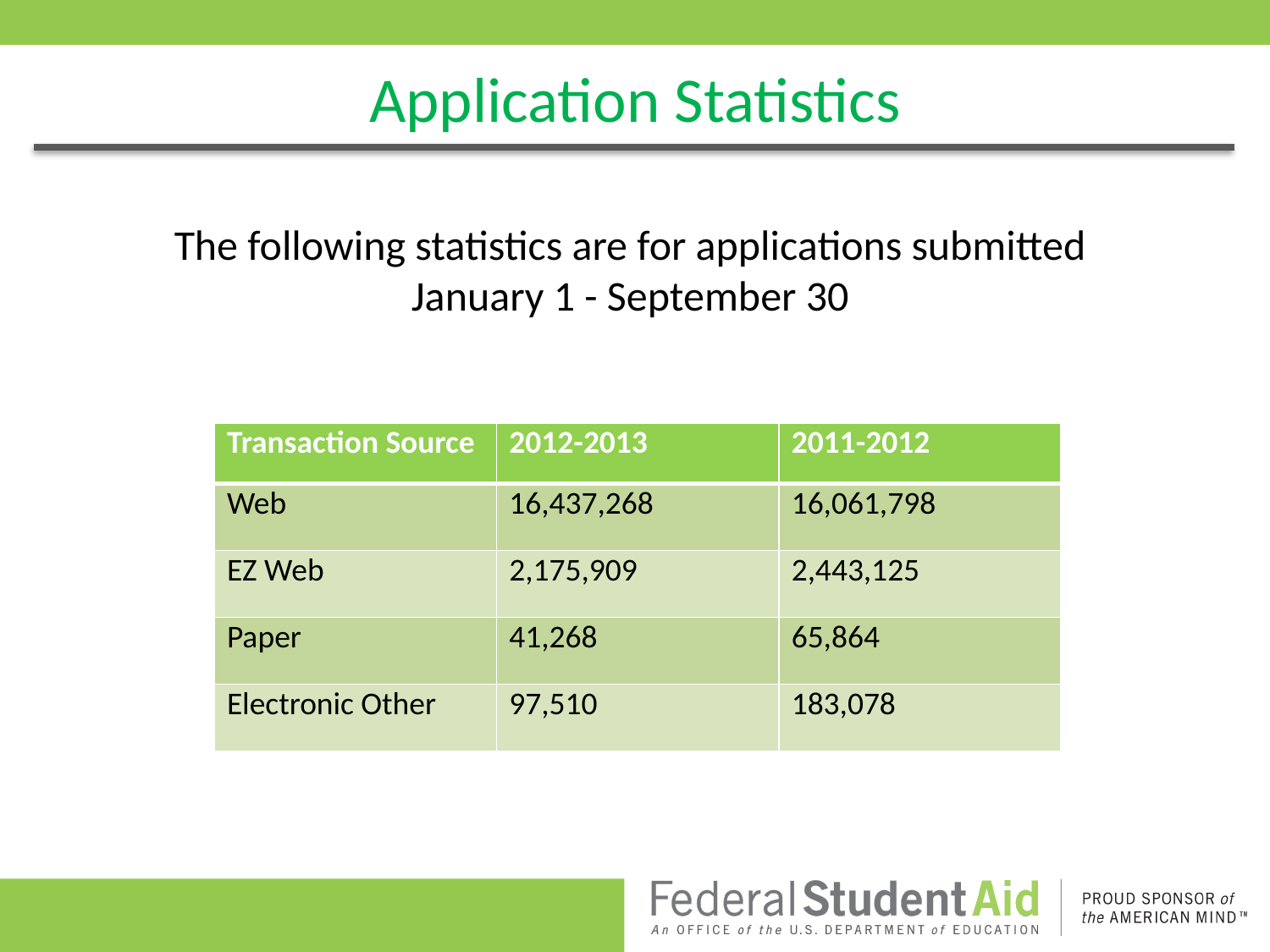

Application Statistics
The following statistics are for applications submitted
January 1 - September 30

| Transaction Source | 2012-2013 | 2011-2012 |
| --- | --- | --- |
| Web | 16,437,268 | 16,061,798 |
| EZ Web | 2,175,909 | 2,443,125 |
| Paper | 41,268 | 65,864 |
| Electronic Other | 97,510 | 183,078 |